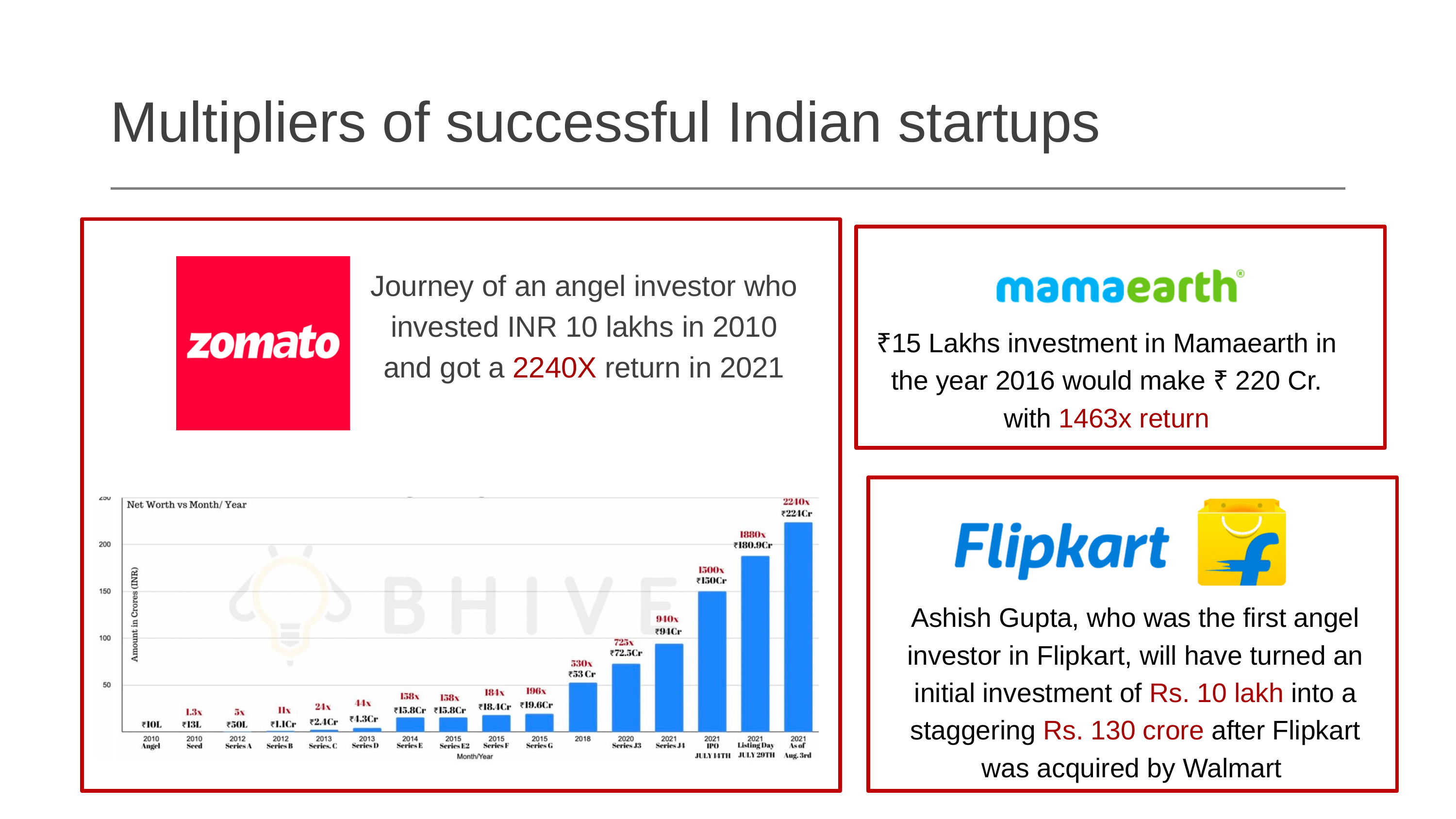

Multipliers of successful Indian startups

Journey of an angel investor who invested INR 10 lakhs in 2010 and got a 2240X return in 2021
₹15 Lakhs investment in Mamaearth in the year 2016 would make ₹ 220 Cr. with 1463x return

Ashish Gupta, who was the first angel investor in Flipkart, will have turned an initial investment of Rs. 10 lakh into a staggering Rs. 130 crore after Flipkart was acquired by Walmart